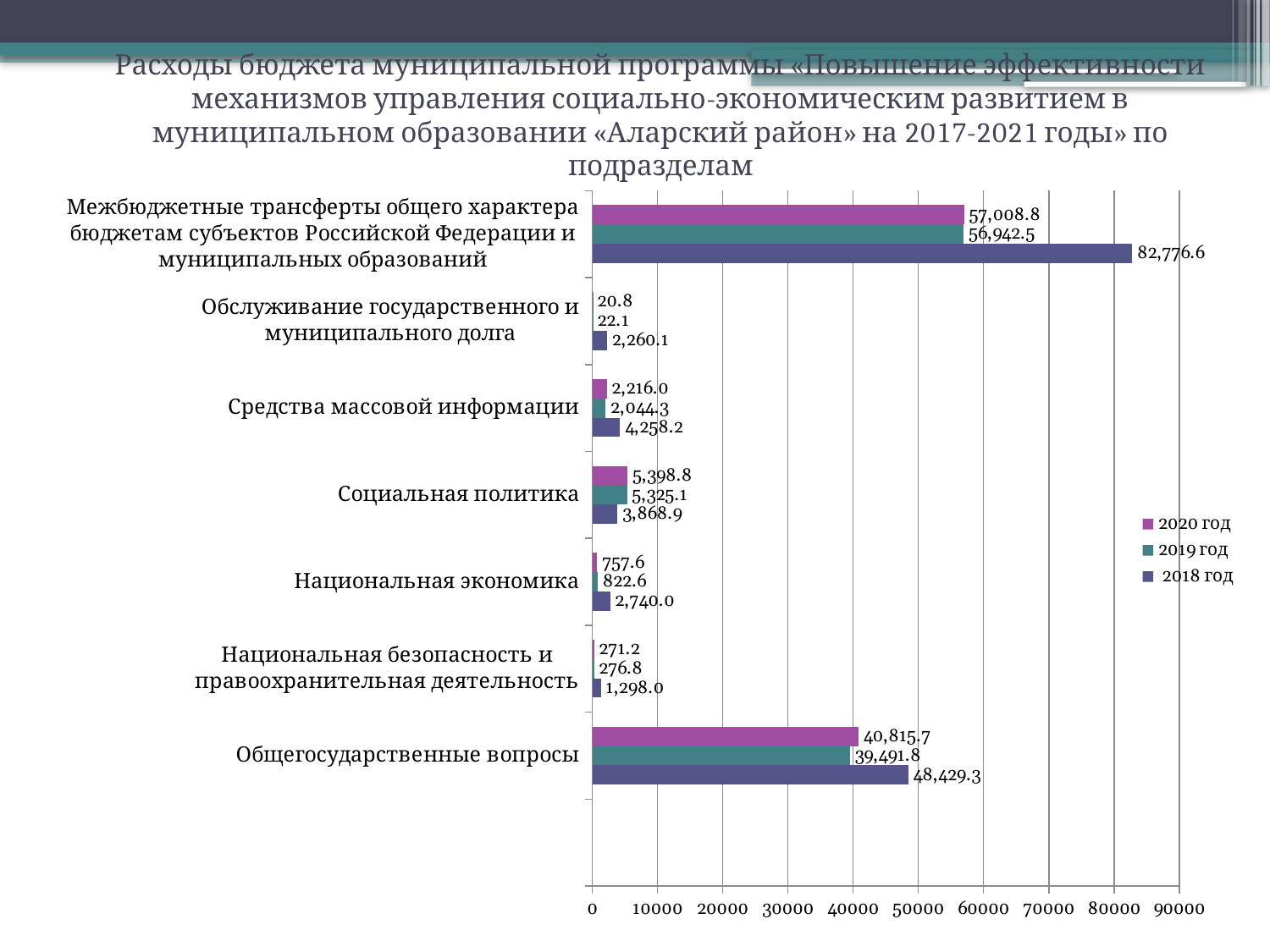

# Расходы бюджета муниципальной программы «Повышение эффективности механизмов управления социально-экономическим развитием в муниципальном образовании «Аларский район» на 2017-2021 годы» по подразделам

### Chart

| Category |  2018 год | 2019 год | 2020 год |
|---|---|---|---|
|  | None | None | None |
| Общегосударственные вопросы | 48429.3 | 39491.799999999996 | 40815.7 |
| Национальная безопасность и правоохранительная деятельность | 1298.0 | 276.8 | 271.2 |
| Национальная экономика | 2740.0 | 822.5999999999999 | 757.6 |
| Социальная политика | 3868.9 | 5325.1 | 5398.799999999999 |
| Средства массовой информации | 4258.2 | 2044.3 | 2216.0 |
| Обслуживание государственного и муниципального долга | 2260.1 | 22.1 | 20.8 |
| Межбюджетные трансферты общего характера бюджетам субъектов Российской Федерации и муниципальных образований | 82776.6 | 56942.5 | 57008.8 |